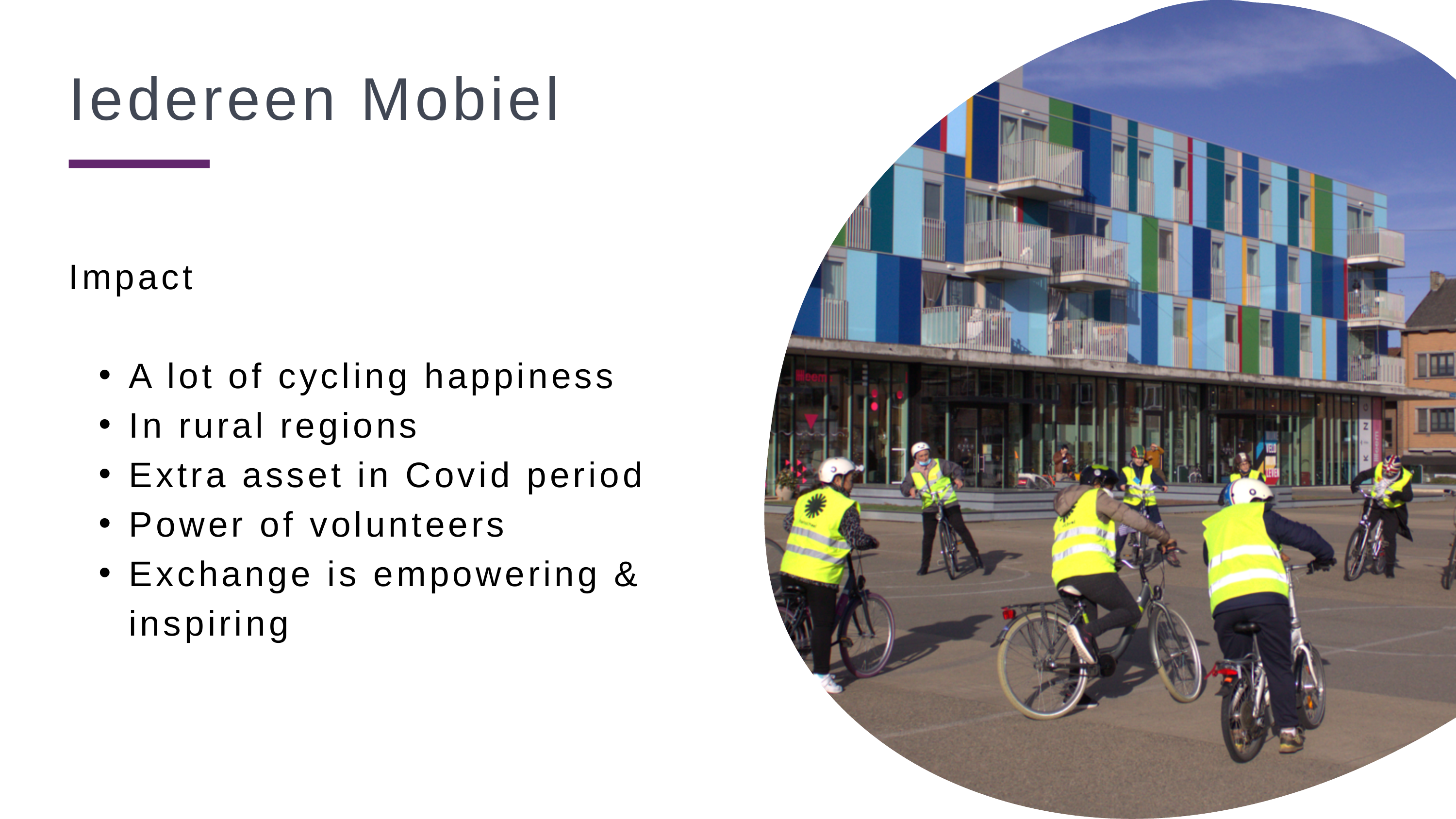

Iedereen Mobiel

Impact

A lot of cycling happiness
In rural regions
Extra asset in Covid period
Power of volunteers
Exchange is empowering & inspiring